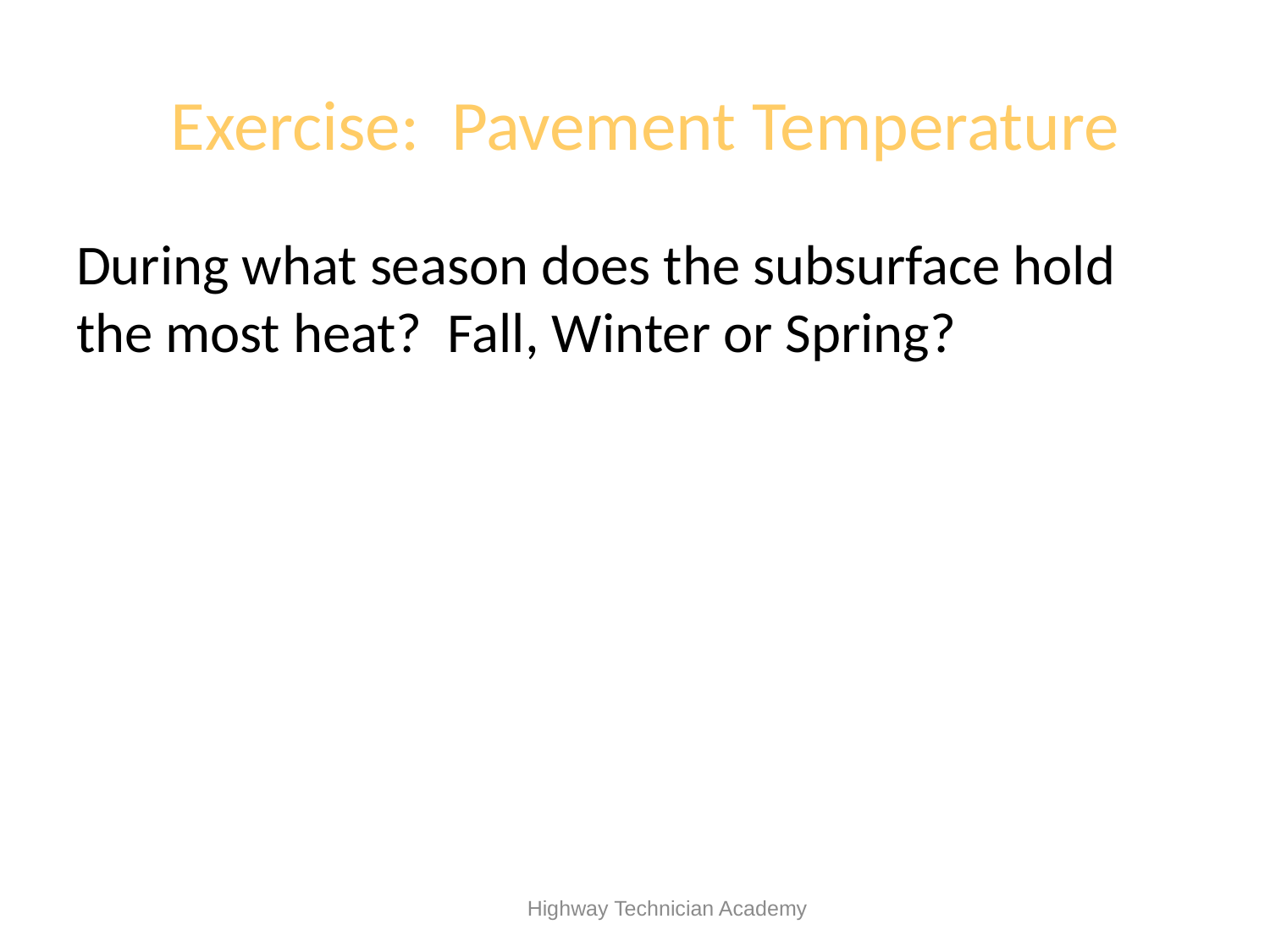

# Exercise:  Pavement Temperature
During what season does the subsurface hold the most heat?  Fall, Winter or Spring?

           Highway Technician Academy